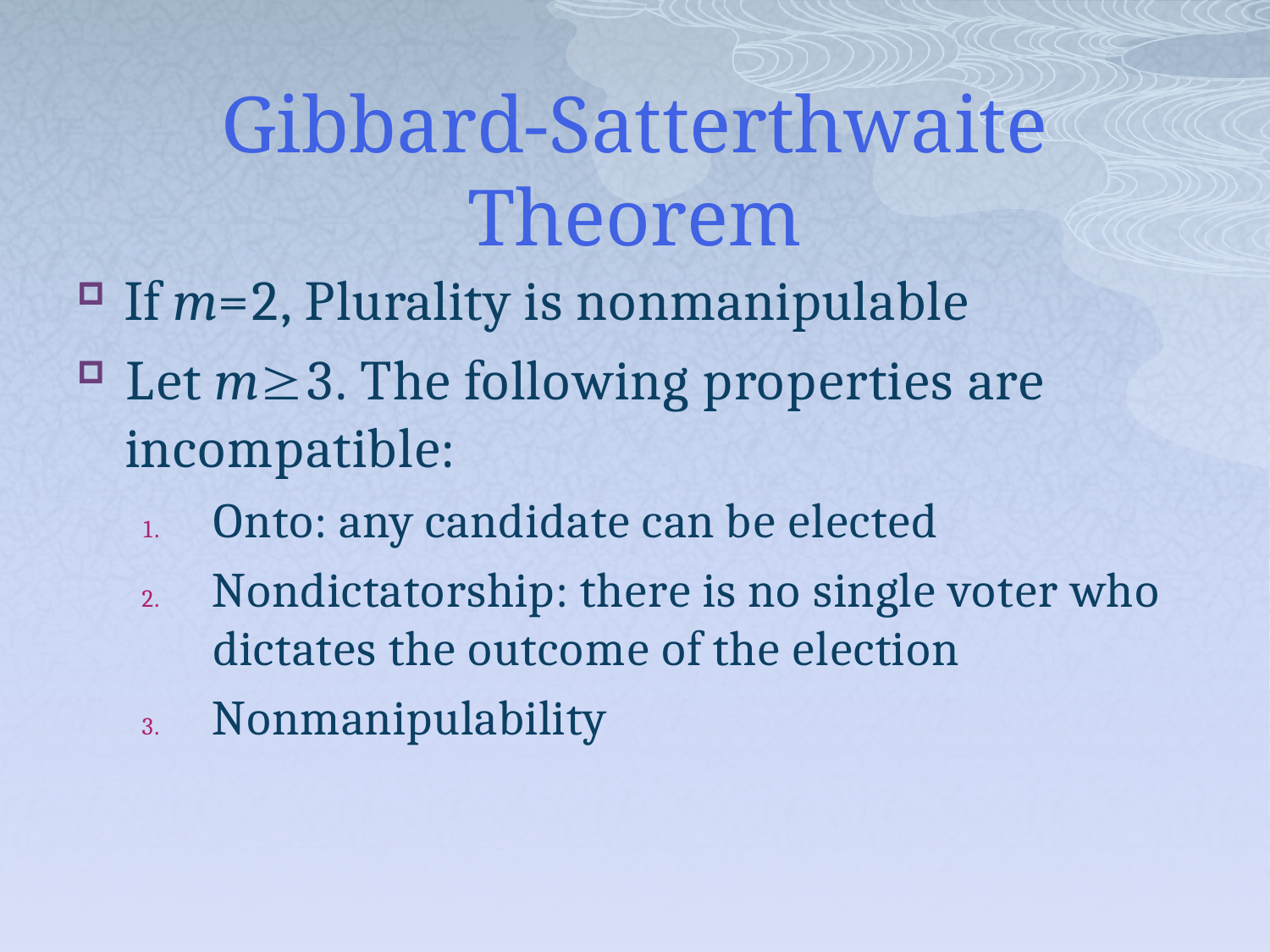

# Gibbard-Satterthwaite Theorem
If m=2, Plurality is nonmanipulable
Let m≥3. The following properties are incompatible:
Onto: any candidate can be elected
Nondictatorship: there is no single voter who dictates the outcome of the election
Nonmanipulability